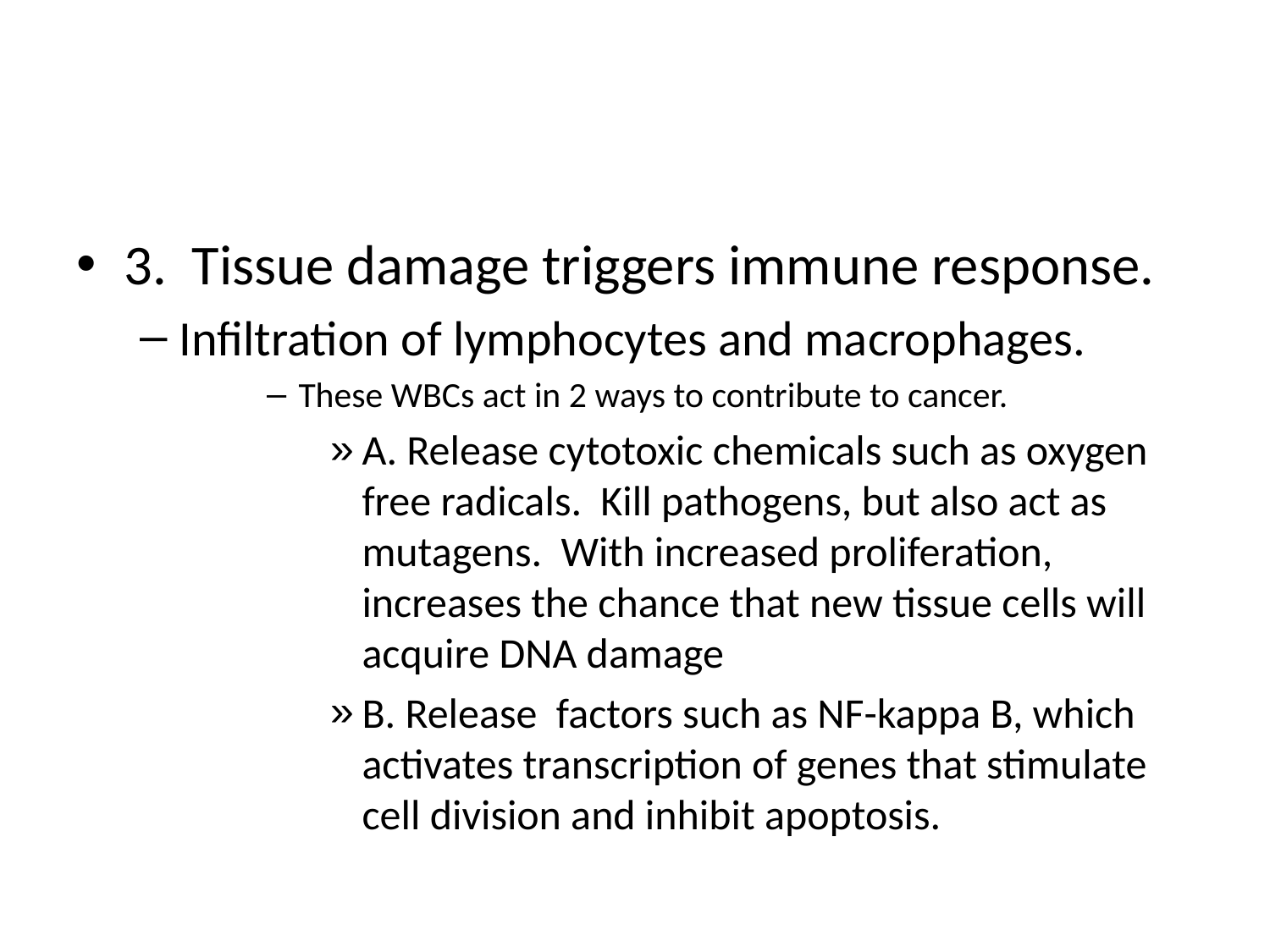

#
3.  Tissue damage triggers immune response.
Infiltration of lymphocytes and macrophages.
These WBCs act in 2 ways to contribute to cancer.
A. Release cytotoxic chemicals such as oxygen free radicals.  Kill pathogens, but also act as mutagens.  With increased proliferation, increases the chance that new tissue cells will acquire DNA damage
B. Release  factors such as NF-kappa B, which activates transcription of genes that stimulate cell division and inhibit apoptosis.